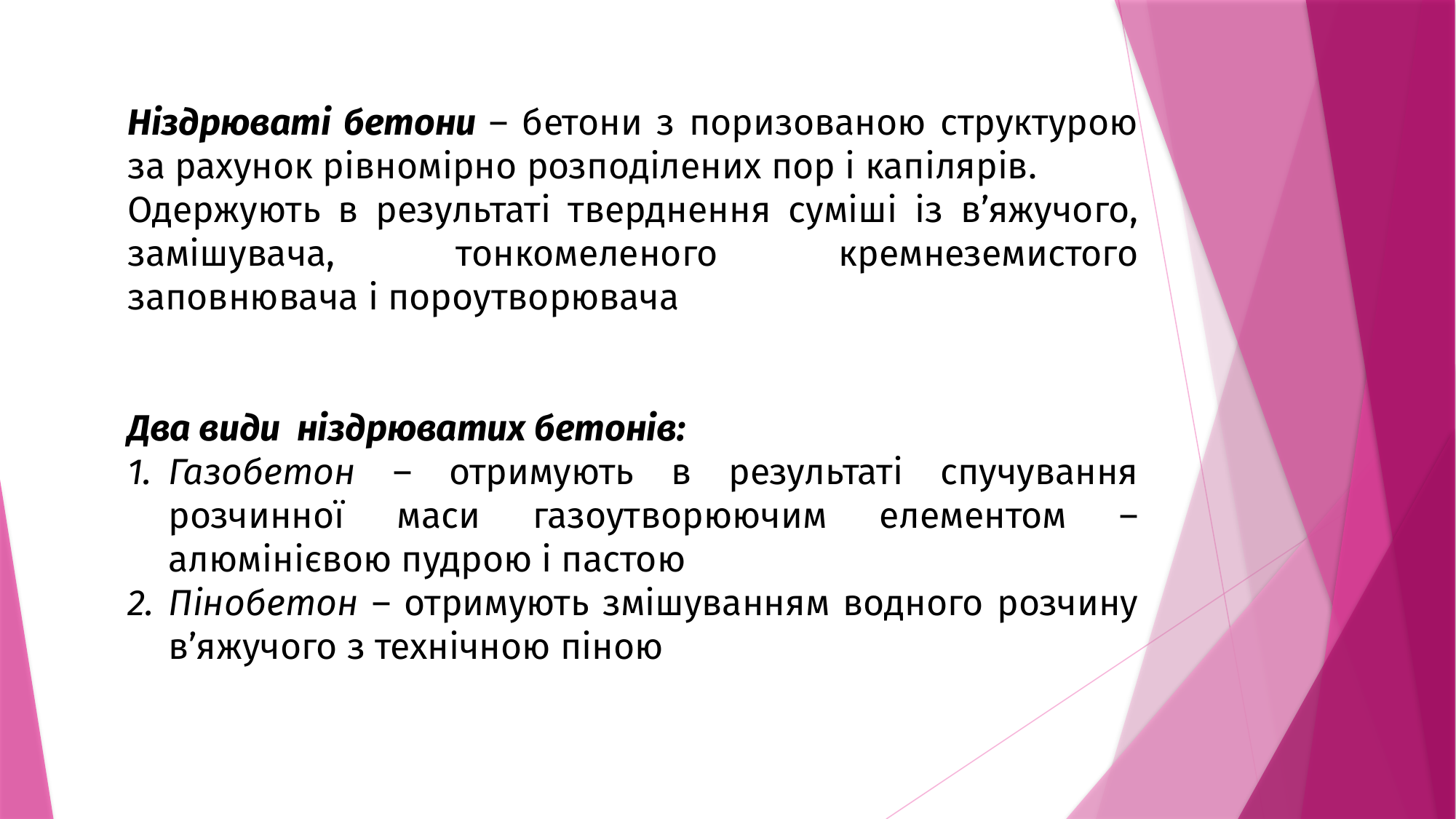

Ніздрюваті бетони – бетони з поризованою структурою за рахунок рівномірно розподілених пор і капілярів.
Одержують в результаті тверднення суміші із в’яжучого, замішувача, тонкомеленого кремнеземистого заповнювача і пороутворювача

Два види  ніздрюватих бетонів:
Газобетон – отримують в результаті спучування розчинної маси газоутворюючим елементом – алюмінієвою пудрою і пастою
Пінобетон – отримують змішуванням водного розчину в’яжучого з технічною піною